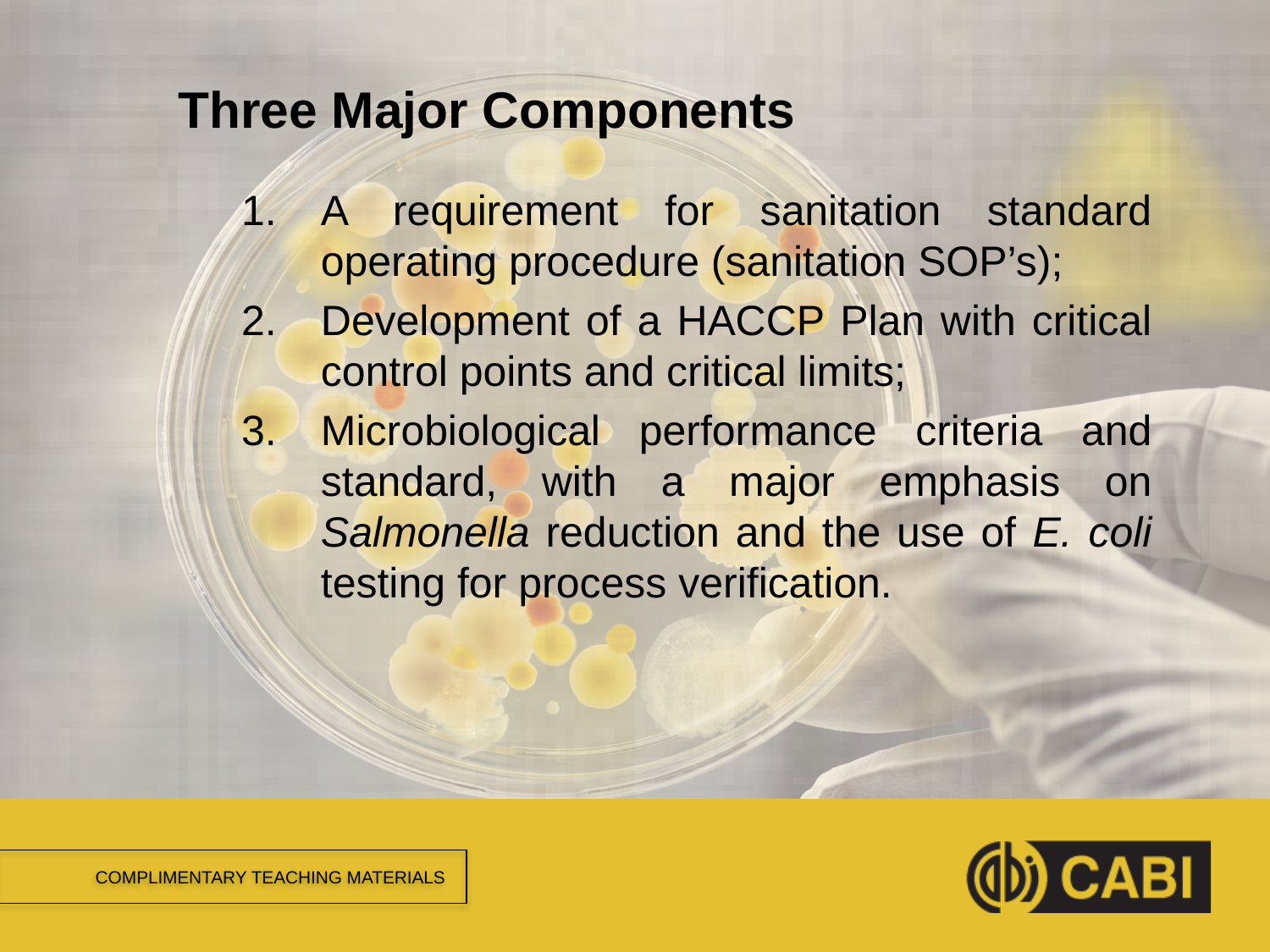

# Three Major Components
A requirement for sanitation standard operating procedure (sanitation SOP’s);
Development of a HACCP Plan with critical control points and critical limits;
Microbiological performance criteria and standard, with a major emphasis on Salmonella reduction and the use of E. coli testing for process verification.